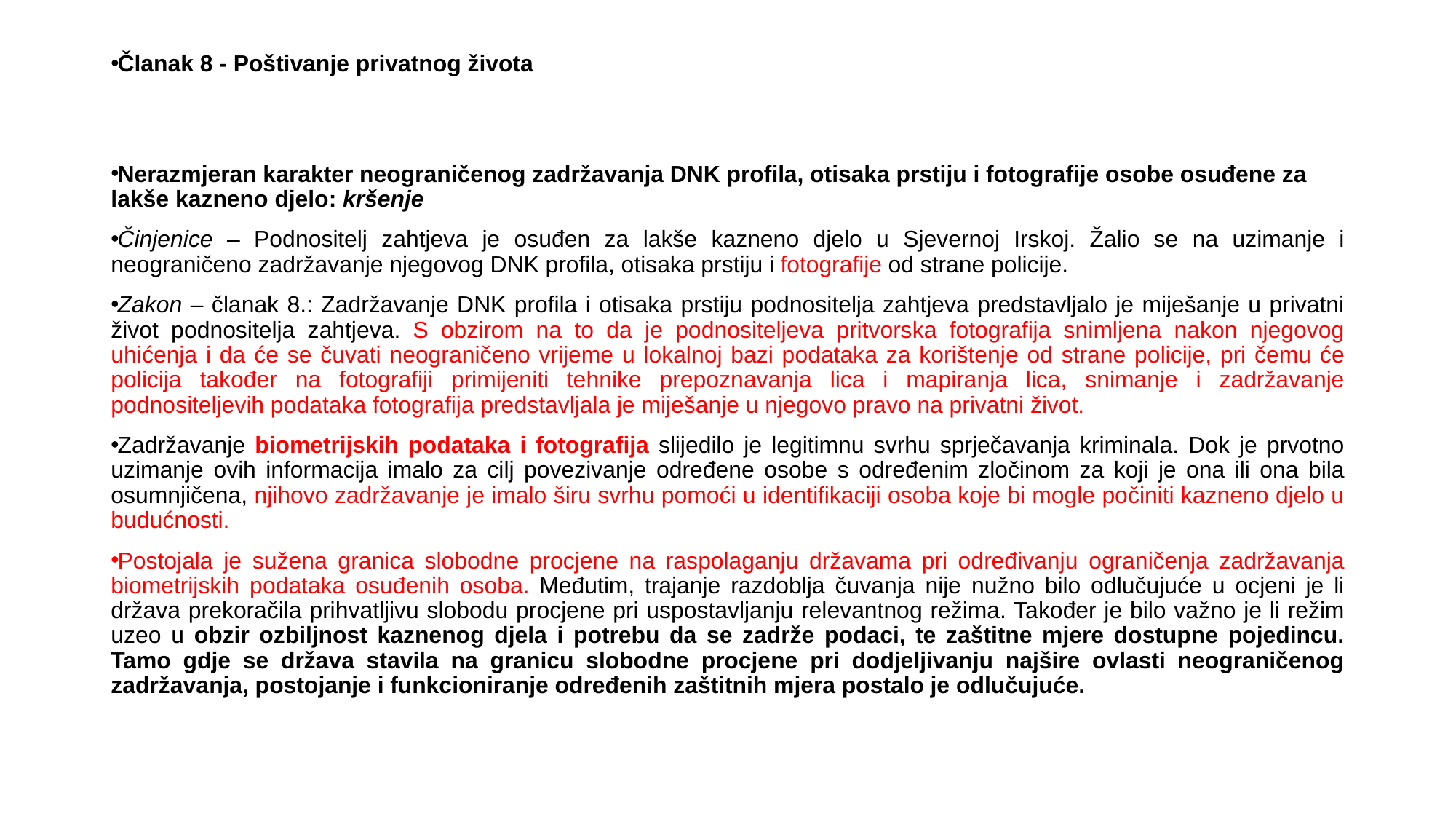

Članak 8 - Poštivanje privatnog života

Nerazmjeran karakter neograničenog zadržavanja DNK profila, otisaka prstiju i fotografije osobe osuđene za lakše kazneno djelo: kršenje
Činjenice – Podnositelj zahtjeva je osuđen za lakše kazneno djelo u Sjevernoj Irskoj. Žalio se na uzimanje i neograničeno zadržavanje njegovog DNK profila, otisaka prstiju i fotografije od strane policije.
Zakon – članak 8.: Zadržavanje DNK profila i otisaka prstiju podnositelja zahtjeva predstavljalo je miješanje u privatni život podnositelja zahtjeva. S obzirom na to da je podnositeljeva pritvorska fotografija snimljena nakon njegovog uhićenja i da će se čuvati neograničeno vrijeme u lokalnoj bazi podataka za korištenje od strane policije, pri čemu će policija također na fotografiji primijeniti tehnike prepoznavanja lica i mapiranja lica, snimanje i zadržavanje podnositeljevih podataka fotografija predstavljala je miješanje u njegovo pravo na privatni život.
Zadržavanje biometrijskih podataka i fotografija slijedilo je legitimnu svrhu sprječavanja kriminala. Dok je prvotno uzimanje ovih informacija imalo za cilj povezivanje određene osobe s određenim zločinom za koji je ona ili ona bila osumnjičena, njihovo zadržavanje je imalo širu svrhu pomoći u identifikaciji osoba koje bi mogle počiniti kazneno djelo u budućnosti.
Postojala je sužena granica slobodne procjene na raspolaganju državama pri određivanju ograničenja zadržavanja biometrijskih podataka osuđenih osoba. Međutim, trajanje razdoblja čuvanja nije nužno bilo odlučujuće u ocjeni je li država prekoračila prihvatljivu slobodu procjene pri uspostavljanju relevantnog režima. Također je bilo važno je li režim uzeo u obzir ozbiljnost kaznenog djela i potrebu da se zadrže podaci, te zaštitne mjere dostupne pojedincu. Tamo gdje se država stavila na granicu slobodne procjene pri dodjeljivanju najšire ovlasti neograničenog zadržavanja, postojanje i funkcioniranje određenih zaštitnih mjera postalo je odlučujuće.